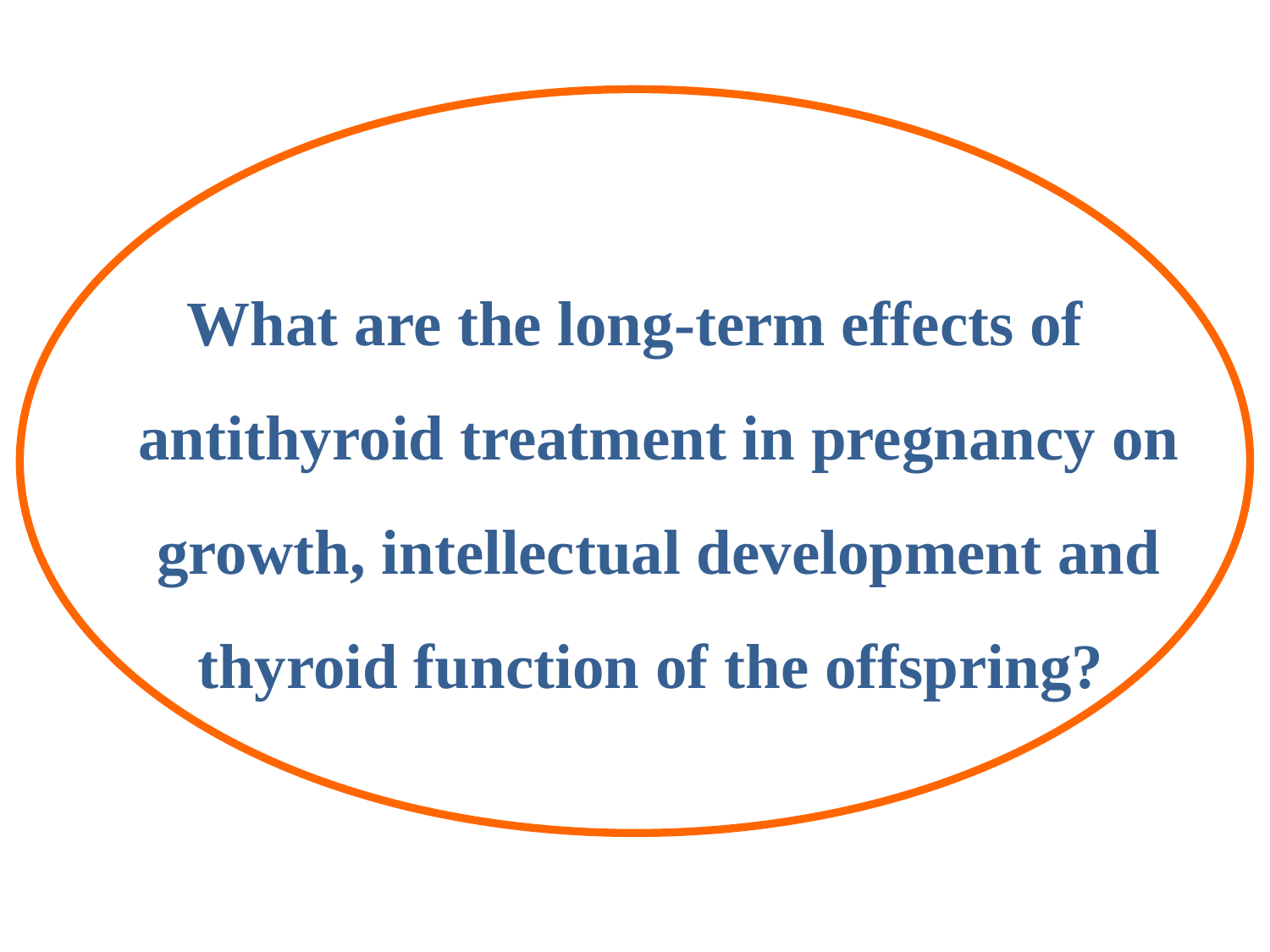

What are the long-term effects of antithyroid treatment in pregnancy on growth, intellectual development and thyroid function of the offspring?